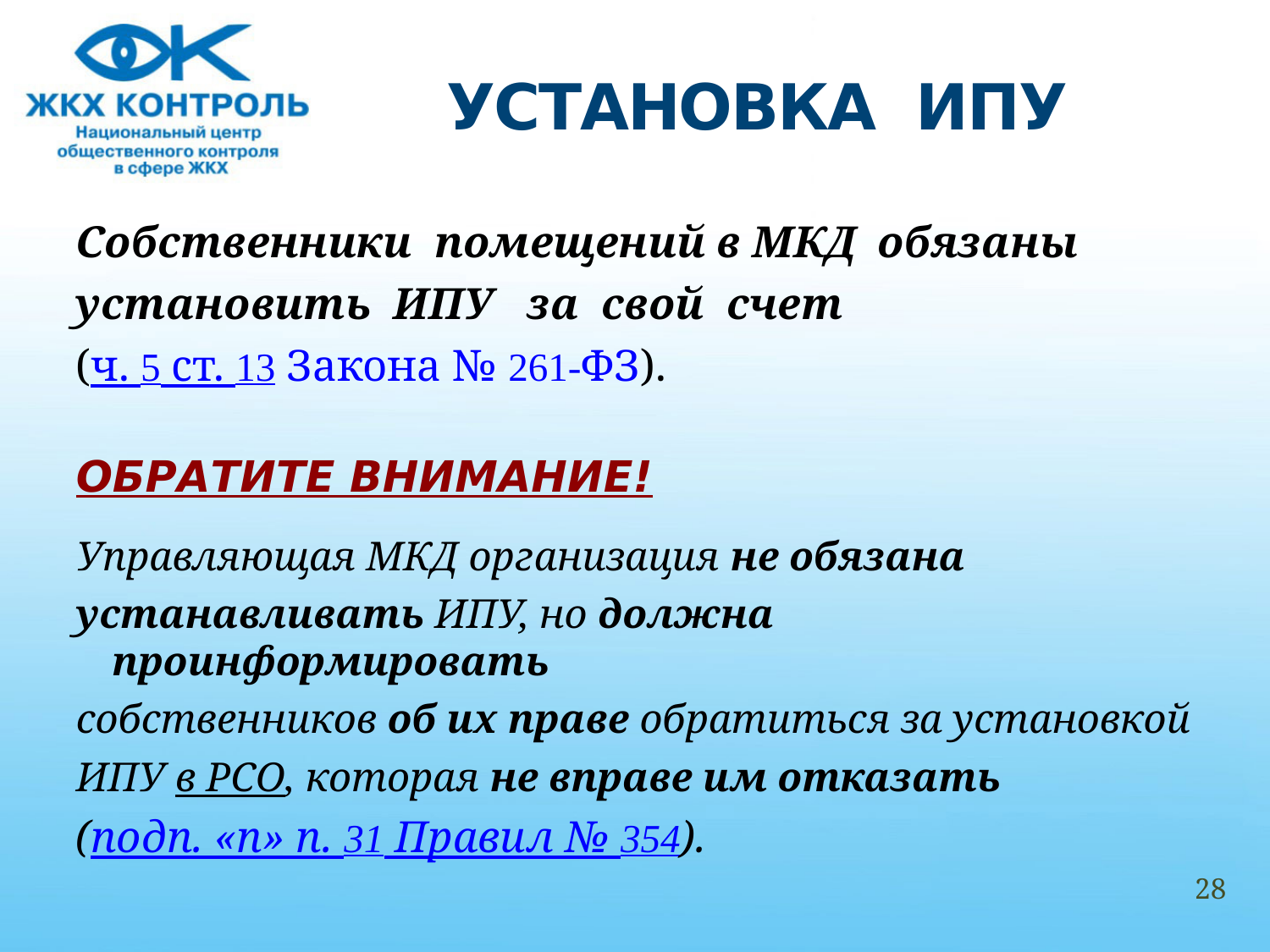

# УСТАНОВКА  ИПУ
Собственники  помещений в МКД  обязаны
установить  ИПУ   за  свой  счет
(ч. 5 ст. 13 Закона № 261-ФЗ).
ОБРАТИТЕ ВНИМАНИЕ!
Управляющая МКД организация не обязана
устанавливать ИПУ, но должна проинформировать
собственников об их праве обратиться за установкой
ИПУ в РСО, которая не вправе им отказать
(подп. «п» п. 31 Правил № 354).

28